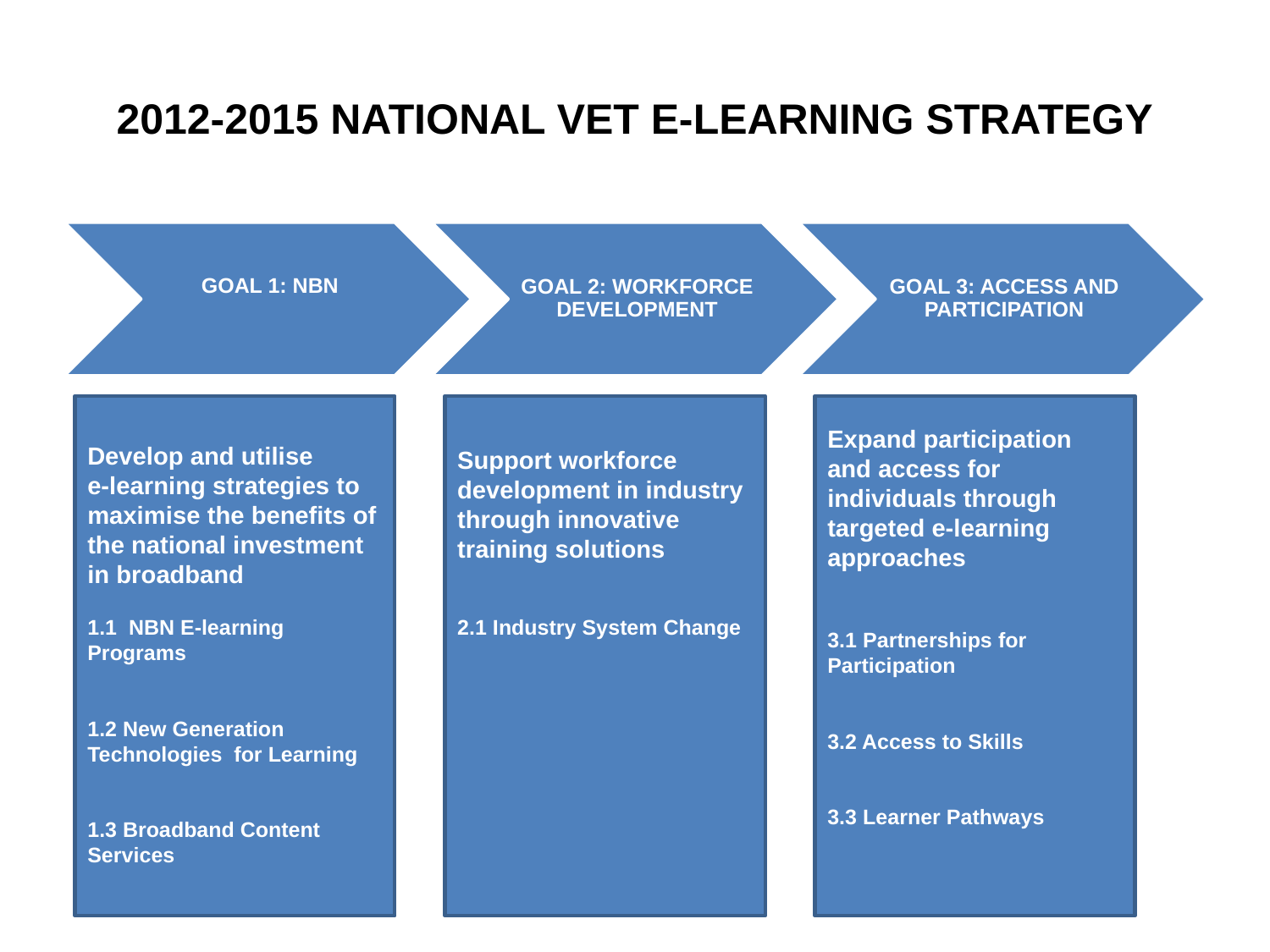

# 2012-2015 NATIONAL VET E-LEARNING STRATEGY
GOAL 1: NBN
GOAL 2: WORKFORCE DEVELOPMENT
GOAL 3: ACCESS AND PARTICIPATION
Develop and utilise
e-learning strategies to maximise the benefits of the national investment in broadband

1.1  NBN E-learning Programs

1.2 New Generation Technologies  for Learning

1.3 Broadband Content Services

Support workforce development in industry through innovative training solutions

2.1 Industry System Change

Expand participation and access for individuals through targeted e-learning approaches

3.1 Partnerships for Participation

3.2 Access to Skills

3.3 Learner Pathways